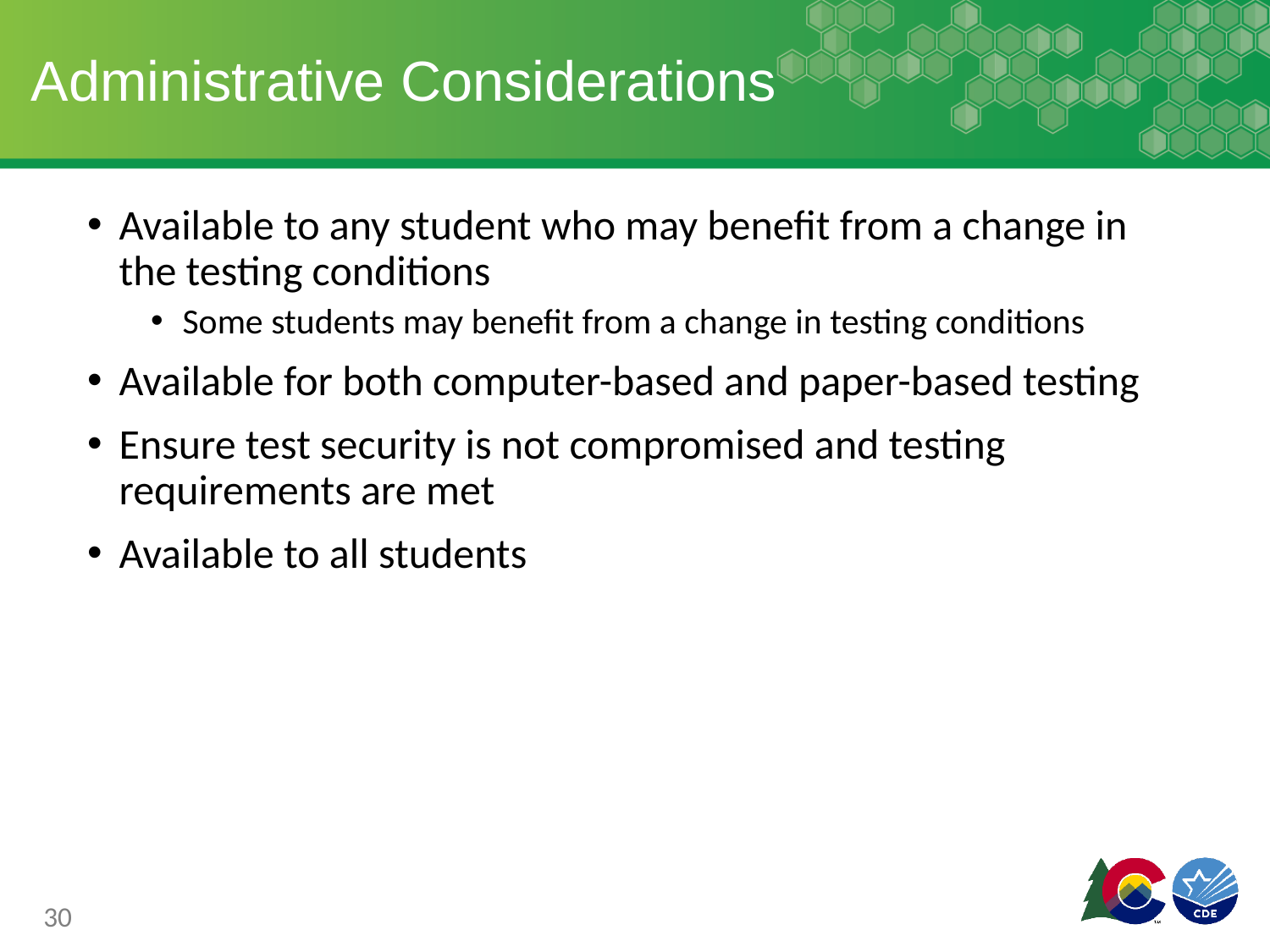

# Administrative Considerations
Available to any student who may benefit from a change in the testing conditions
Some students may benefit from a change in testing conditions
Available for both computer-based and paper-based testing
Ensure test security is not compromised and testing requirements are met
Available to all students

30